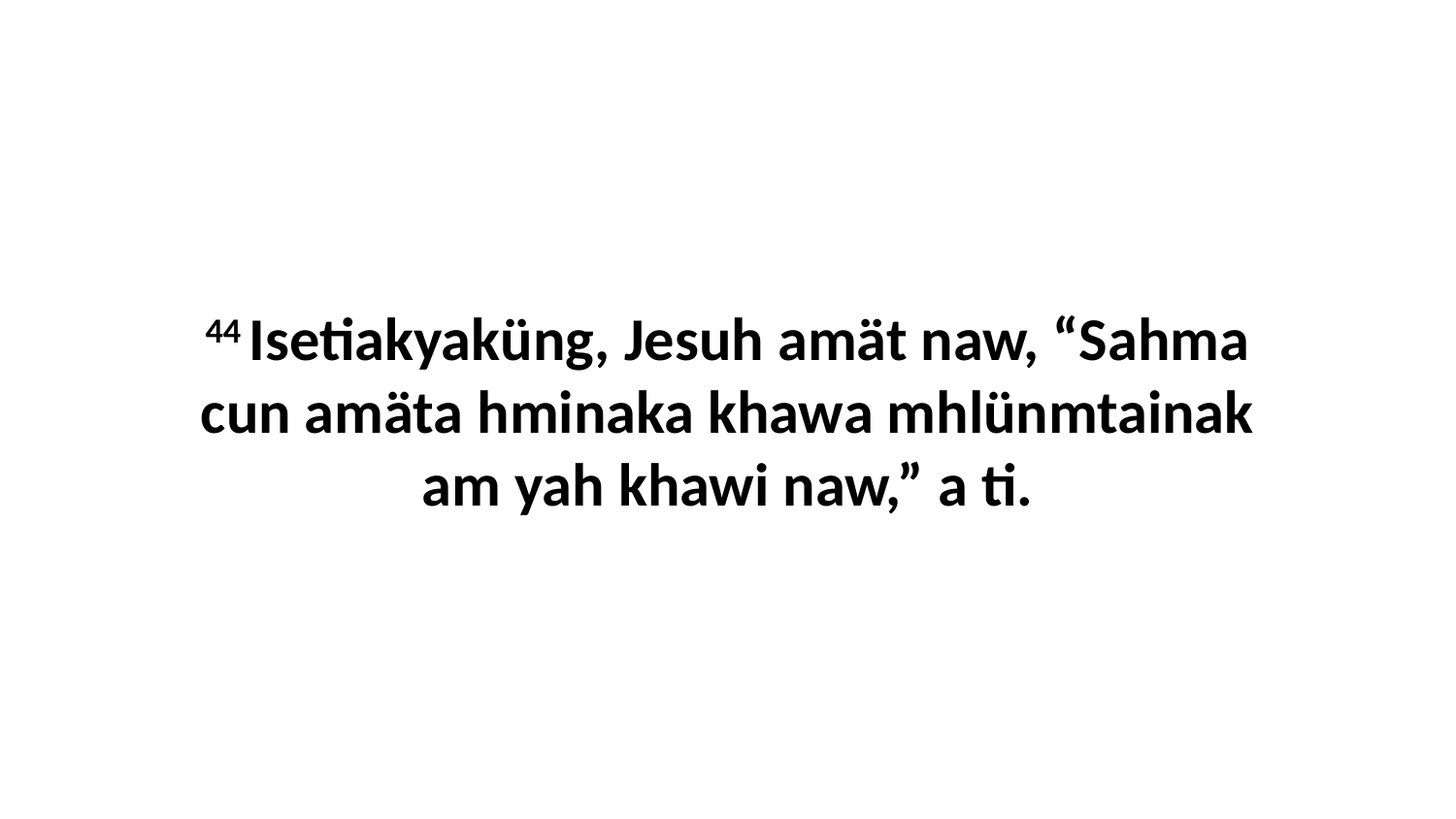

44 Isetiakyaküng, Jesuh amät naw, “Sahma cun amäta hminaka khawa mhlünmtainak am yah khawi naw,” a ti.